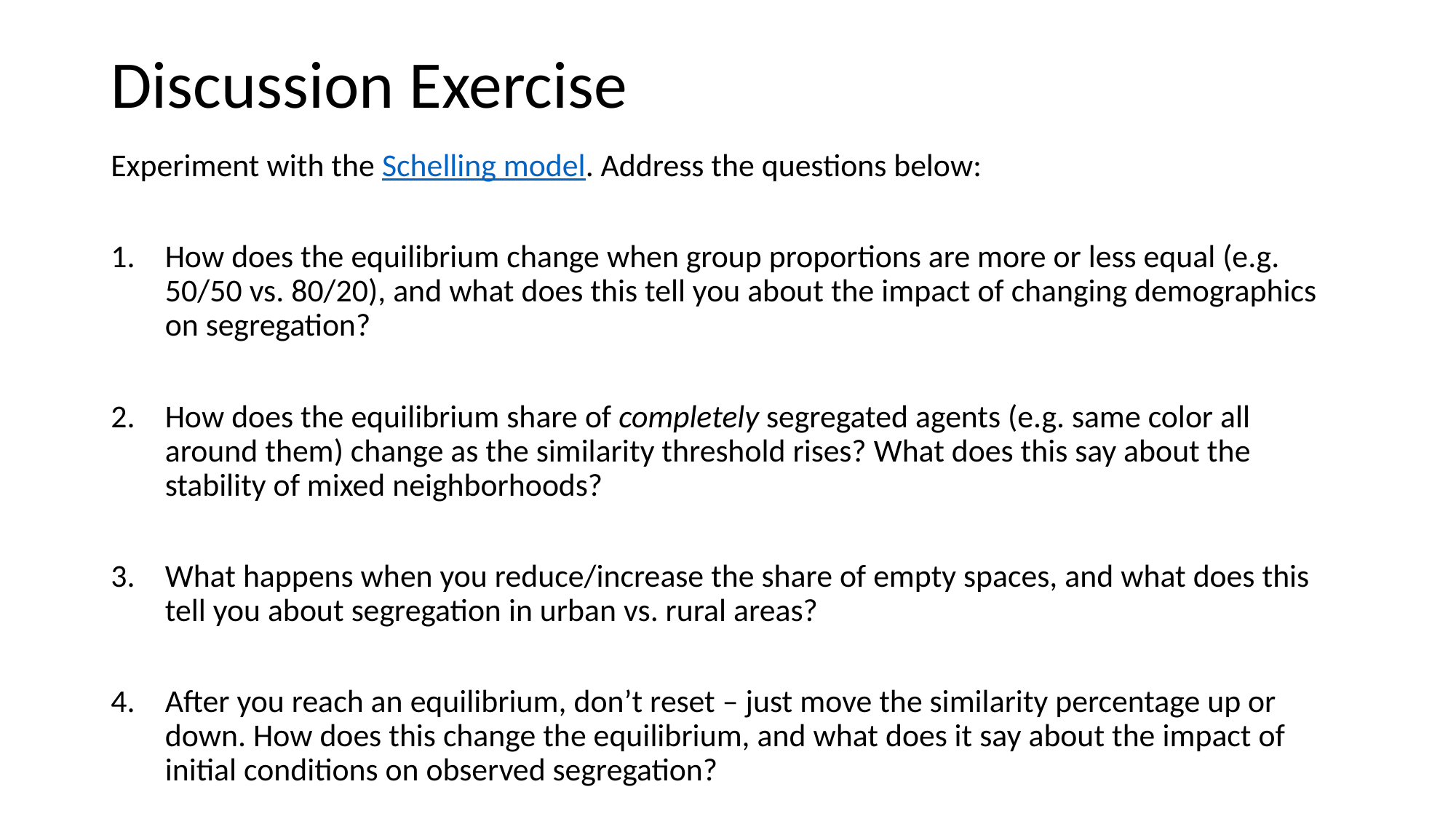

# Discussion Exercise
Experiment with the Schelling model. Address the questions below:

How does the equilibrium change when group proportions are more or less equal (e.g. 50/50 vs. 80/20), and what does this tell you about the impact of changing demographics on segregation?

How does the equilibrium share of completely segregated agents (e.g. same color all around them) change as the similarity threshold rises? What does this say about the stability of mixed neighborhoods?

What happens when you reduce/increase the share of empty spaces, and what does this tell you about segregation in urban vs. rural areas?

After you reach an equilibrium, don’t reset – just move the similarity percentage up or down. How does this change the equilibrium, and what does it say about the impact of initial conditions on observed segregation?